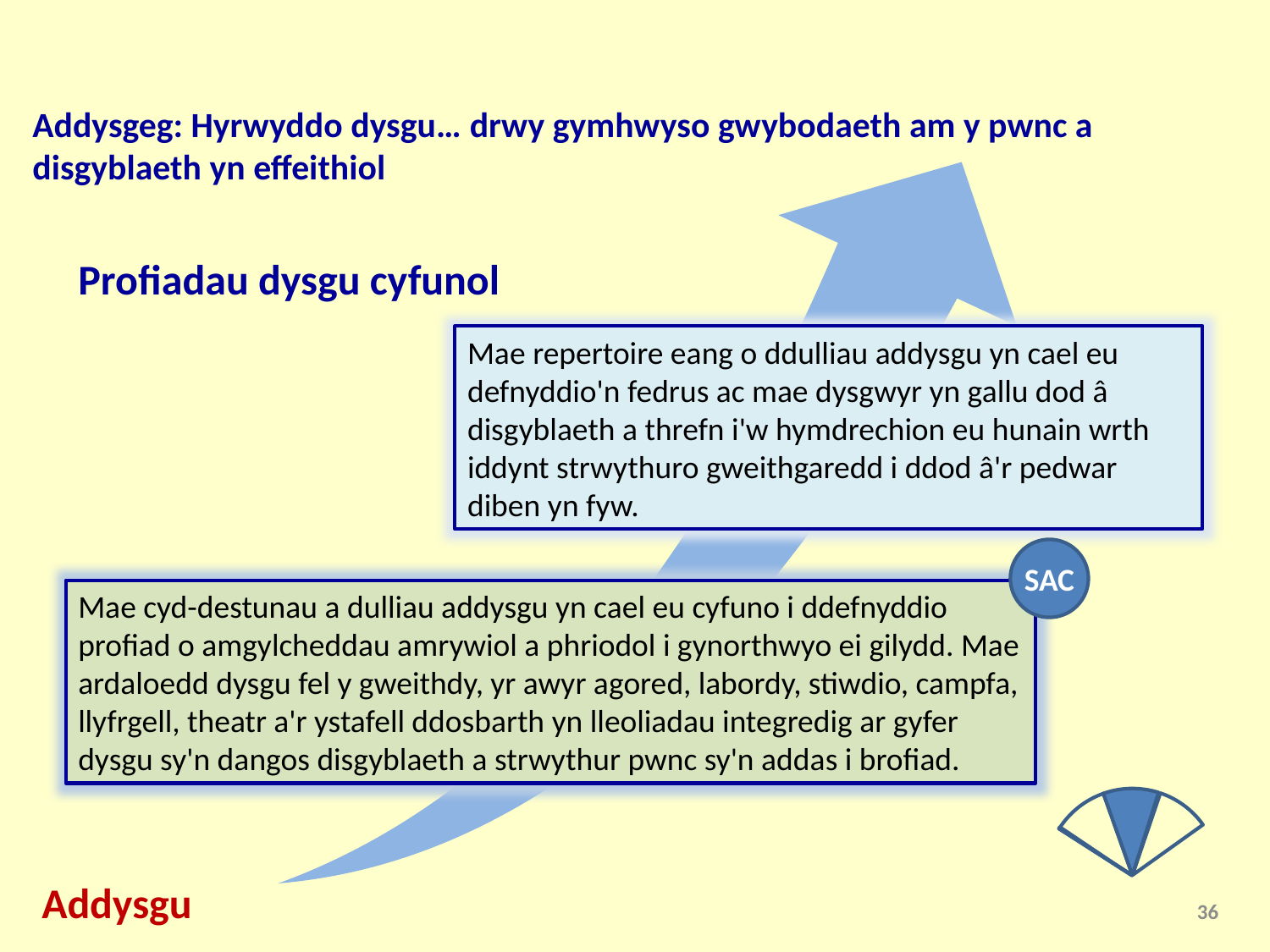

Addysgeg: Hyrwyddo dysgu… drwy gymhwyso gwybodaeth am y pwnc a disgyblaeth yn effeithiol
Profiadau dysgu cyfunol

Mae repertoire eang o ddulliau addysgu yn cael eu defnyddio'n fedrus ac mae dysgwyr yn gallu dod â disgyblaeth a threfn i'w hymdrechion eu hunain wrth iddynt strwythuro gweithgaredd i ddod â'r pedwar diben yn fyw.
SAC
Mae cyd-destunau a dulliau addysgu yn cael eu cyfuno i ddefnyddio profiad o amgylcheddau amrywiol a phriodol i gynorthwyo ei gilydd. Mae ardaloedd dysgu fel y gweithdy, yr awyr agored, labordy, stiwdio, campfa, llyfrgell, theatr a'r ystafell ddosbarth yn lleoliadau integredig ar gyfer dysgu sy'n dangos disgyblaeth a strwythur pwnc sy'n addas i brofiad.

Addysgu
36